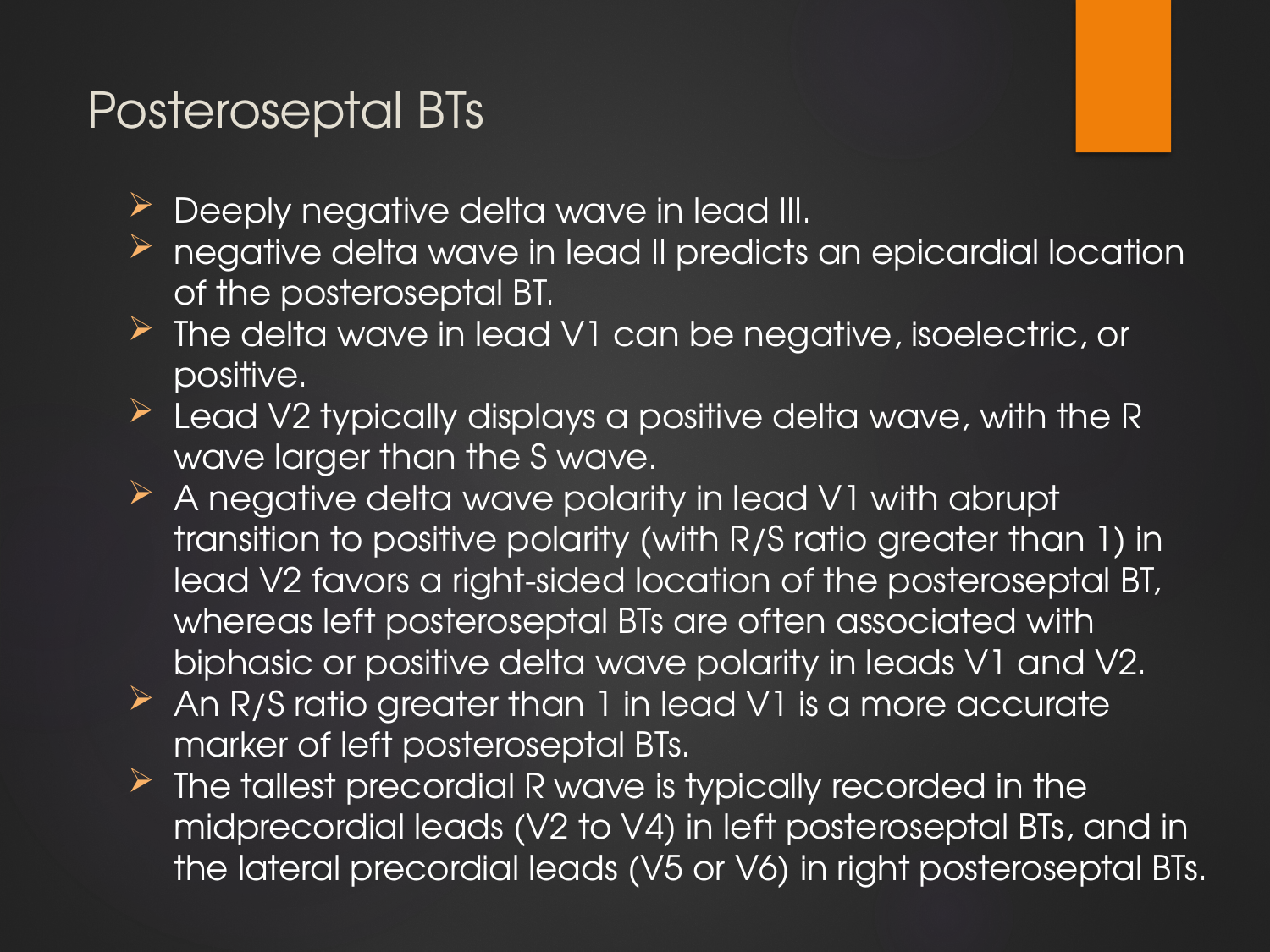

# Posteroseptal BTs
Deeply negative delta wave in lead III.
negative delta wave in lead II predicts an epicardial location of the posteroseptal BT.
The delta wave in lead V1 can be negative, isoelectric, or positive.
Lead V2 typically displays a positive delta wave, with the R wave larger than the S wave.
A negative delta wave polarity in lead V1 with abrupt transition to positive polarity (with R/S ratio greater than 1) in lead V2 favors a right-sided location of the posteroseptal BT, whereas left posteroseptal BTs are often associated with biphasic or positive delta wave polarity in leads V1 and V2.
An R/S ratio greater than 1 in lead V1 is a more accurate marker of left posteroseptal BTs.
The tallest precordial R wave is typically recorded in the midprecordial leads (V2 to V4) in left posteroseptal BTs, and in the lateral precordial leads (V5 or V6) in right posteroseptal BTs.